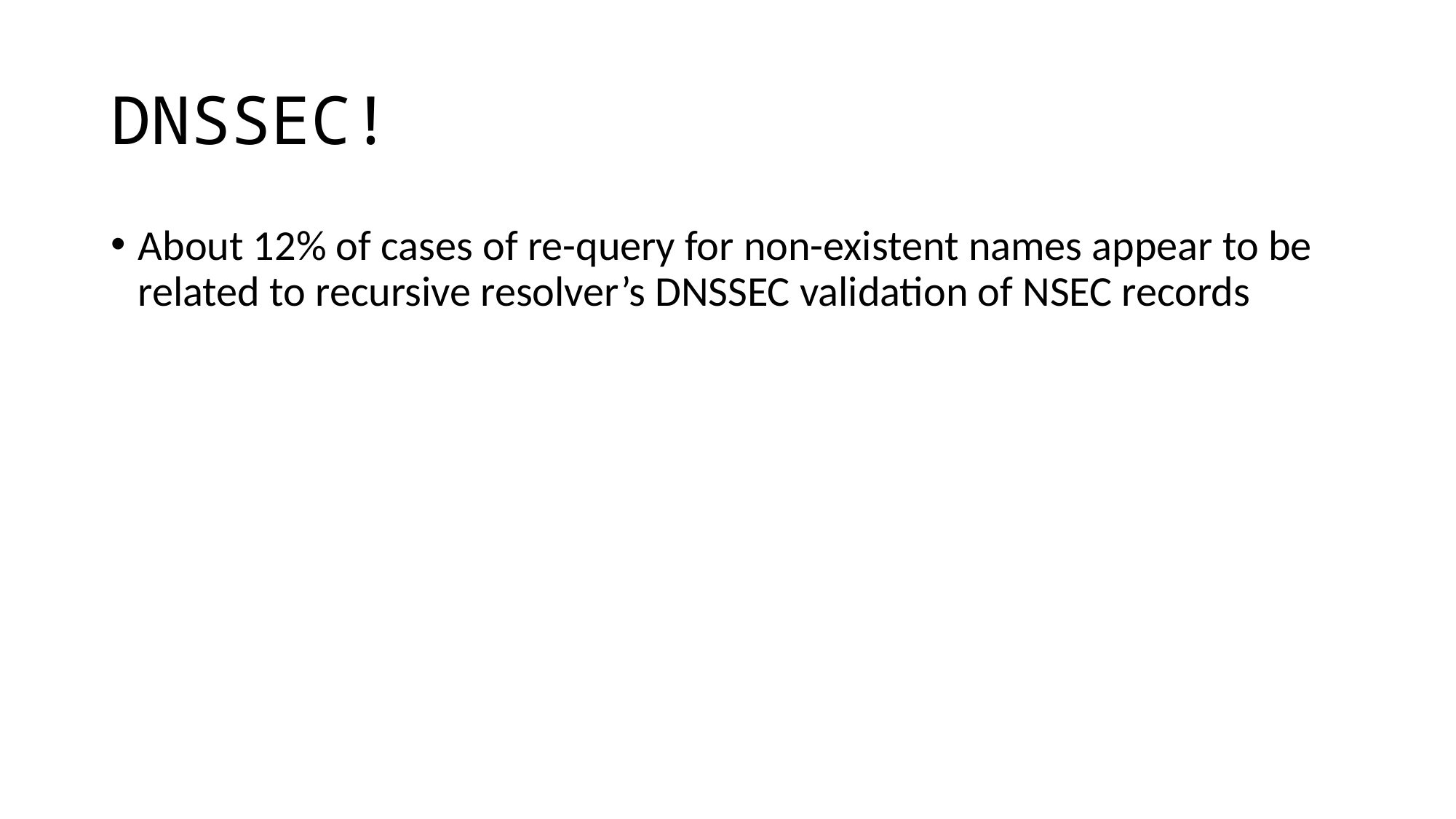

# DNSSEC!
About 12% of cases of re-query for non-existent names appear to be related to recursive resolver’s DNSSEC validation of NSEC records